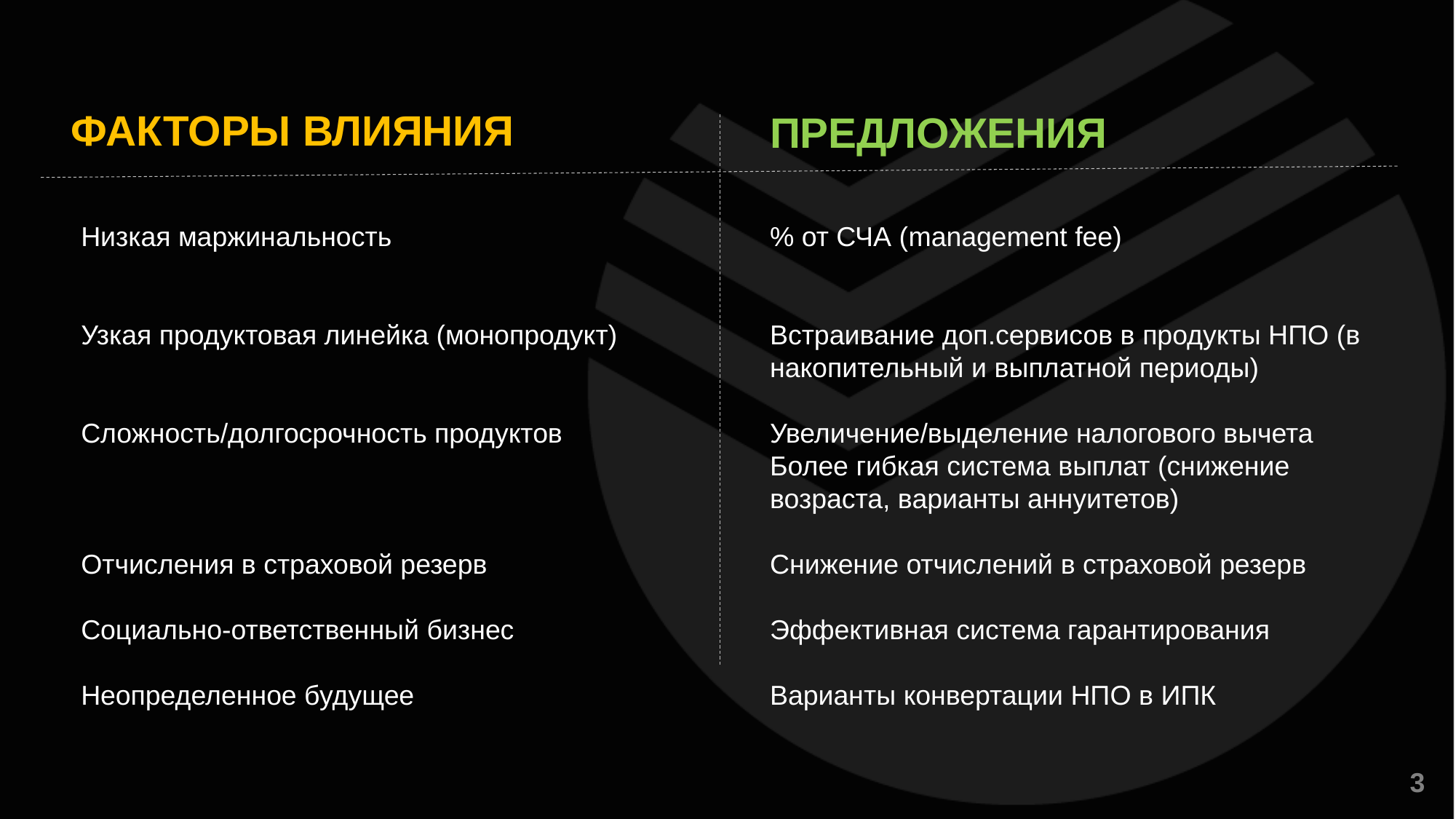

ФАКТОРЫ ВЛИЯНИЯ
ПРЕДЛОЖЕНИЯ
Низкая маржинальность

Узкая продуктовая линейка (монопродукт)

Сложность/долгосрочность продуктов

Отчисления в страховой резерв

Социально-ответственный бизнес

Неопределенное будущее
% от СЧА (management fee)

Встраивание доп.сервисов в продукты НПО (в накопительный и выплатной периоды)

Увеличение/выделение налогового вычета
Более гибкая система выплат (снижение возраста, варианты аннуитетов)

Снижение отчислений в страховой резерв

Эффективная система гарантирования

Варианты конвертации НПО в ИПК
3